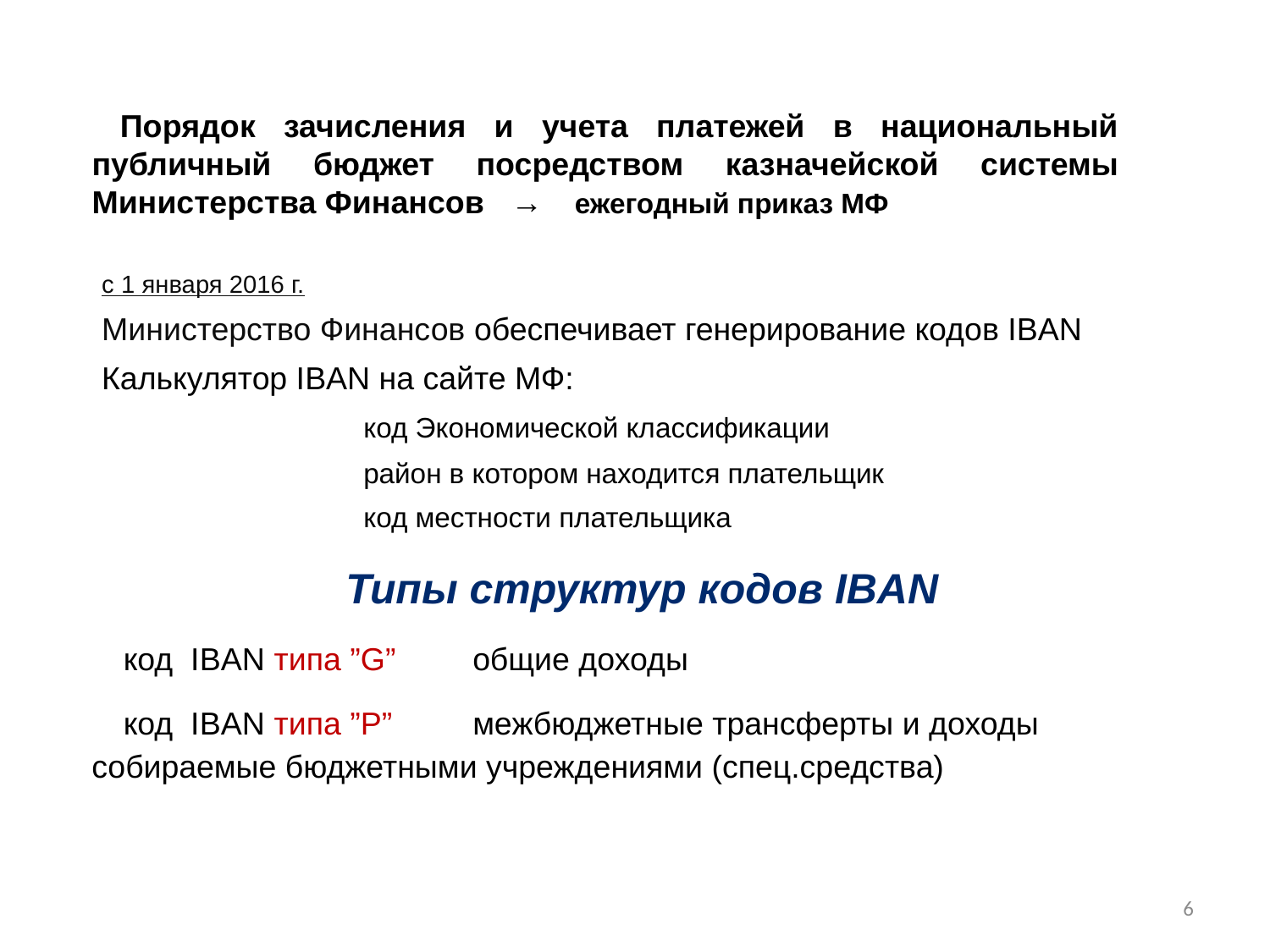

Порядок зачисления и учета платежей в национальный публичный бюджет посредством казначейской системы Министерства Финансов   →    ежегодный приказ МФ
с 1 января 2016 г.
Министерство Финансов обеспечивает генерирование кодов IBAN
Калькулятор IBAN на сайте МФ:
		 код Экономической классификации
		 район в котором находится плательщик
		 код местности плательщика

		Типы структур кодов IBAN
код  IBAN типа ”G”	общие доходы
код  IBAN типа ”P” 	межбюджетные трансферты и доходы  	собираемые бюджетными учреждениями (спец.средства)
6